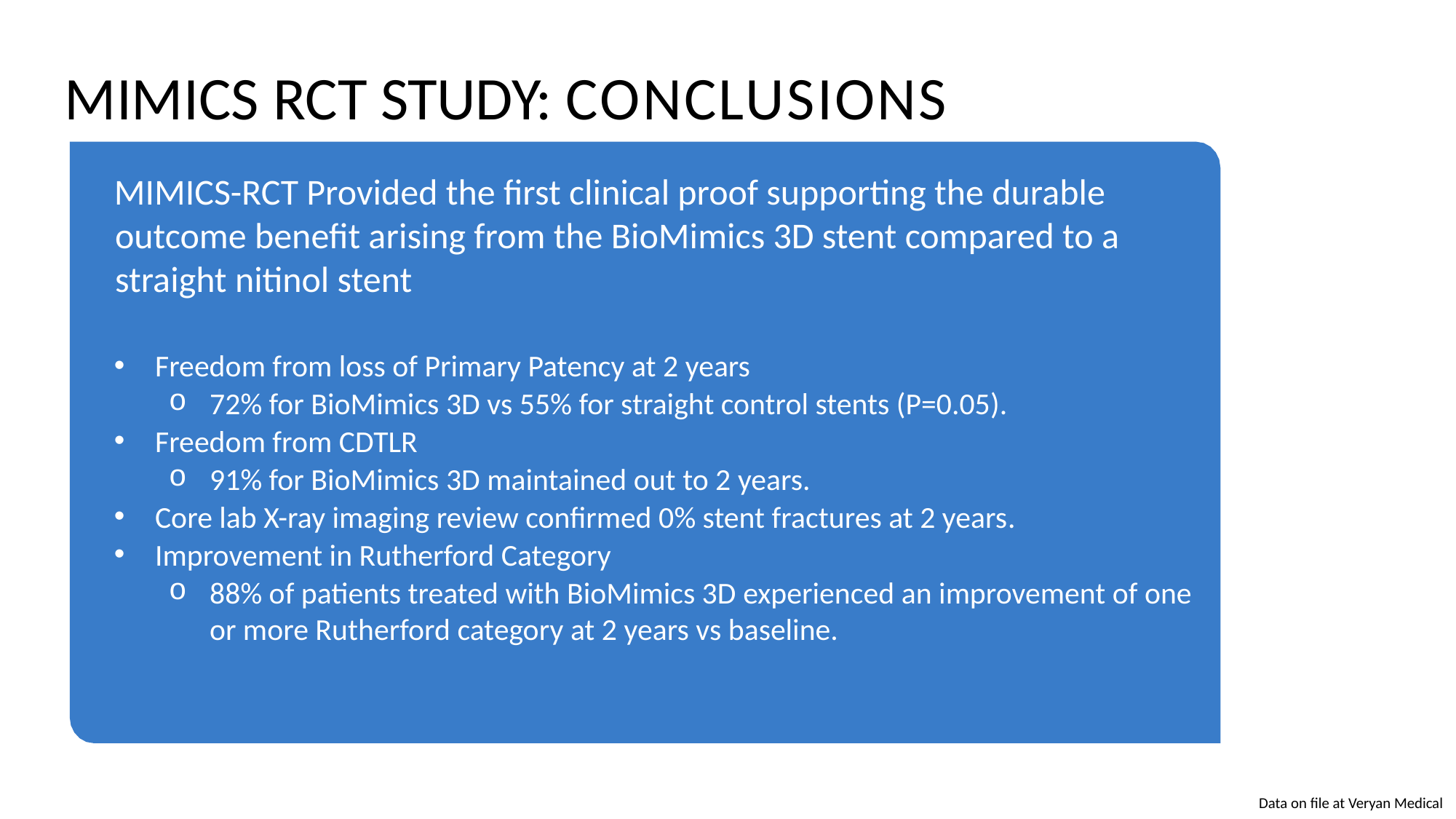

MIMICS RCT STUDY: CONCLUSIONS

MIMICS-RCT Provided the first clinical proof supporting the durable outcome benefit arising from the BioMimics 3D stent compared to a straight nitinol stent

Freedom from loss of Primary Patency at 2 years
72% for BioMimics 3D vs 55% for straight control stents (P=0.05).
Freedom from CDTLR
91% for BioMimics 3D maintained out to 2 years.
Core lab X-ray imaging review confirmed 0% stent fractures at 2 years.
Improvement in Rutherford Category
88% of patients treated with BioMimics 3D experienced an improvement of one or more Rutherford category at 2 years vs baseline.

Data on file at Veryan Medical